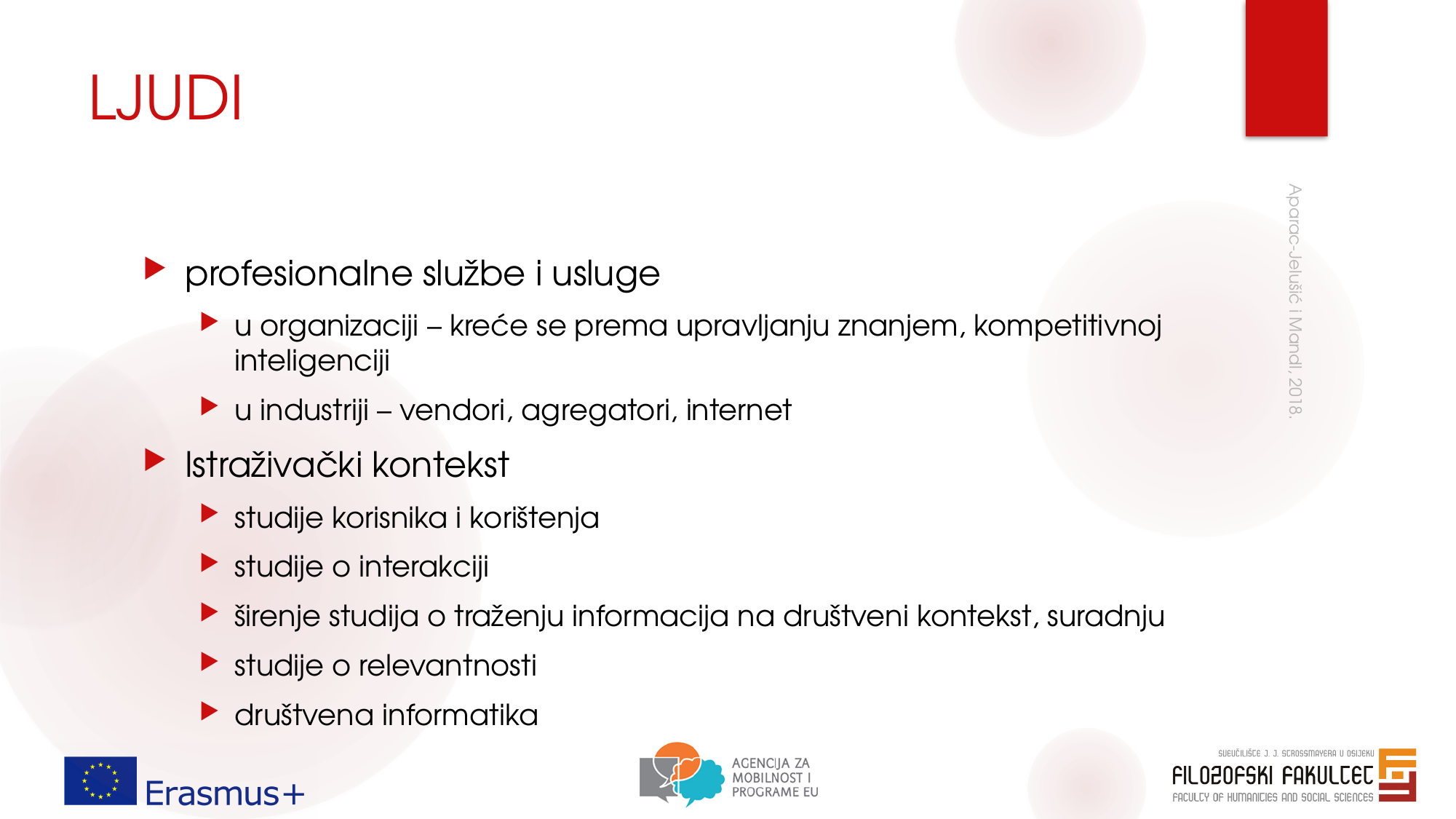

# LJUDI
profesionalne službe i usluge
u organizaciji – kreće se prema upravljanju znanjem, kompetitivnoj inteligenciji
u industriji – vendori, agregatori, internet
Istraživački kontekst
studije korisnika i korištenja
studije o interakciji
širenje studija o traženju informacija na društveni kontekst, suradnju
studije o relevantnosti
društvena informatika

Aparac-Jelušić i Mandl, 2018.